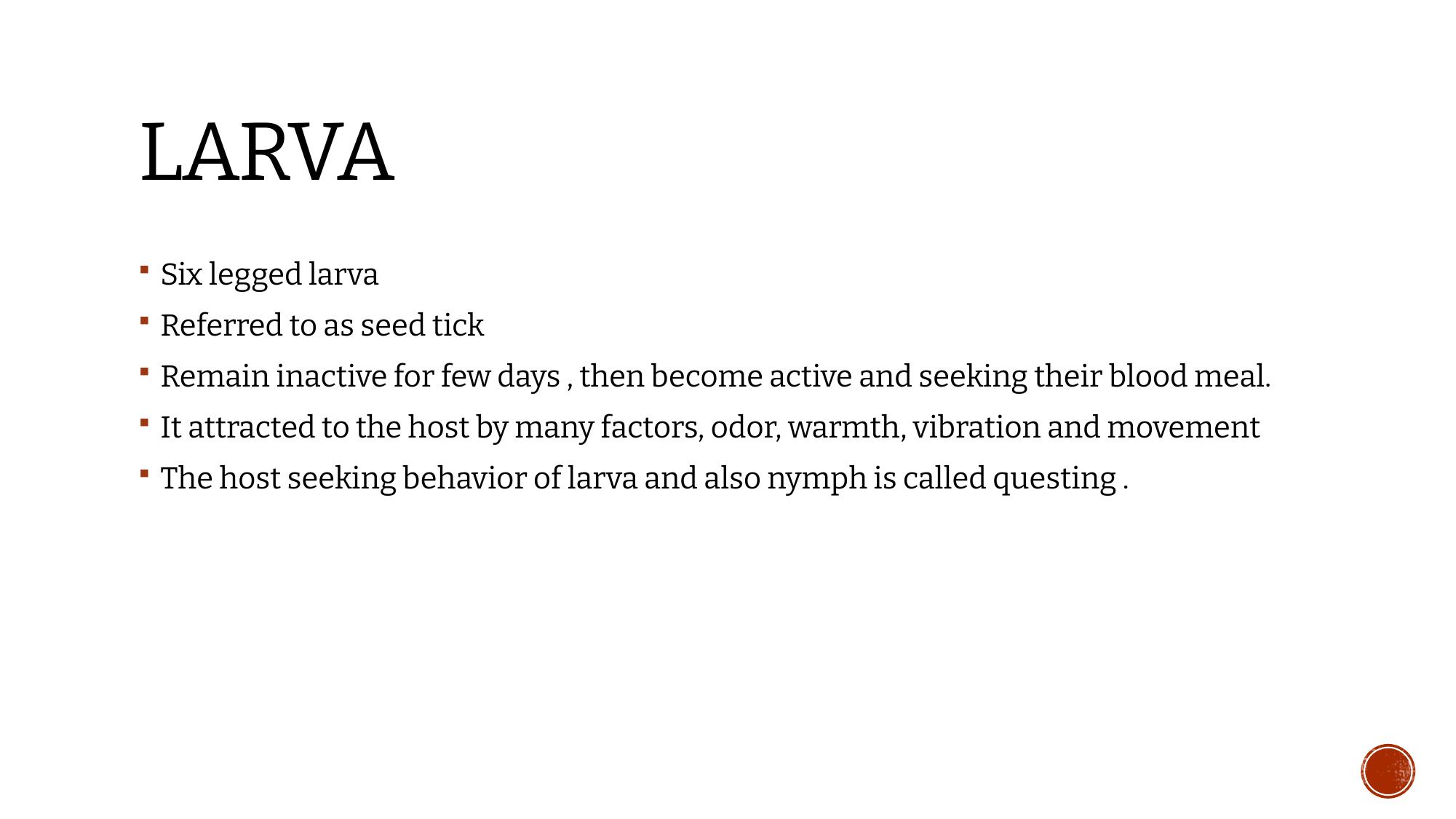

# larva
Six legged larva
Referred to as seed tick
Remain inactive for few days , then become active and seeking their blood meal.
It attracted to the host by many factors, odor, warmth, vibration and movement
The host seeking behavior of larva and also nymph is called questing .